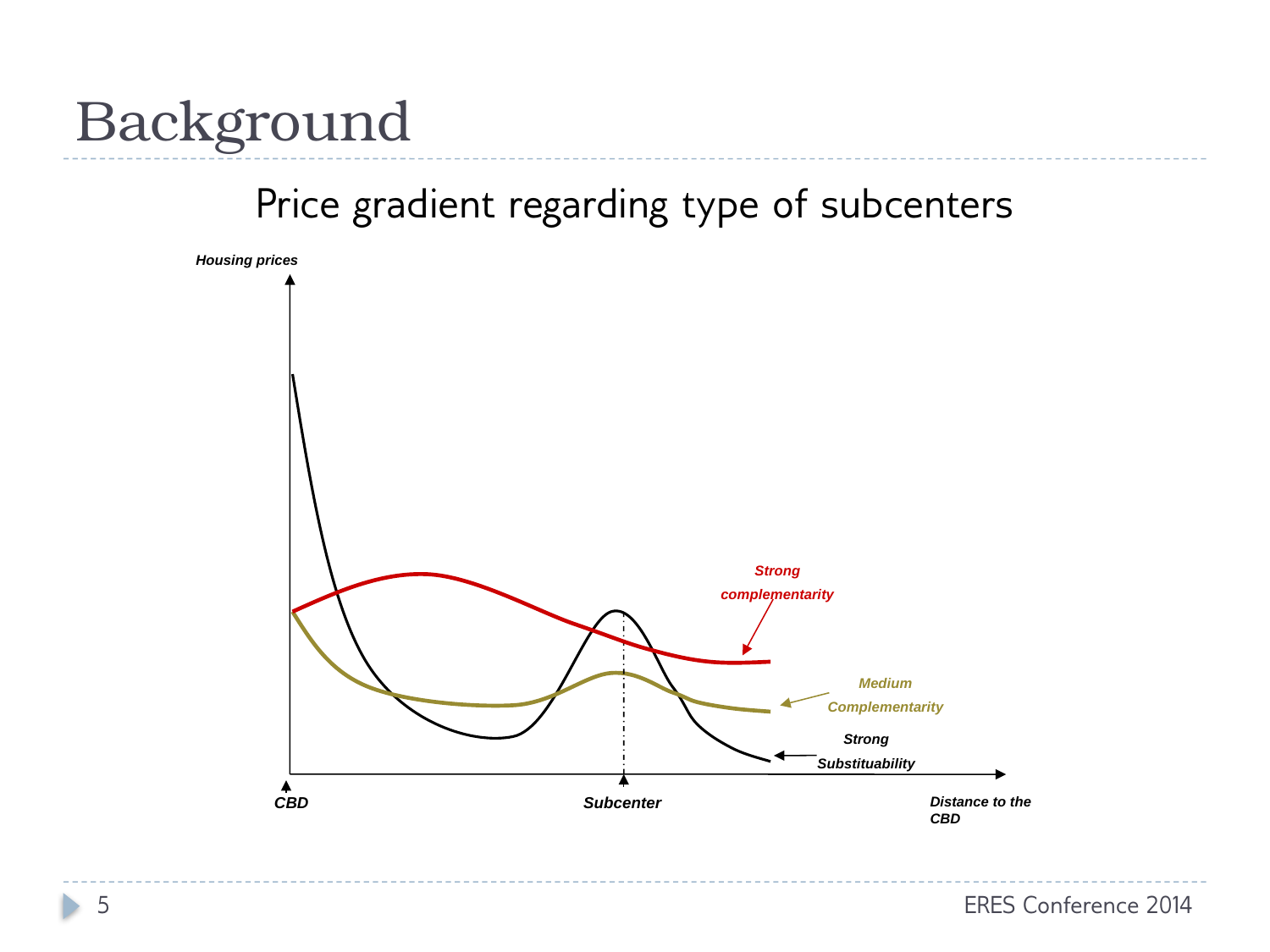

# Background
Price gradient regarding type of subcenters
Housing prices

Strong
complementarity

Medium
Complementarity

Strong
Substituability

CBD
Subcenter
Distance to the CBD
5
ERES Conference 2014